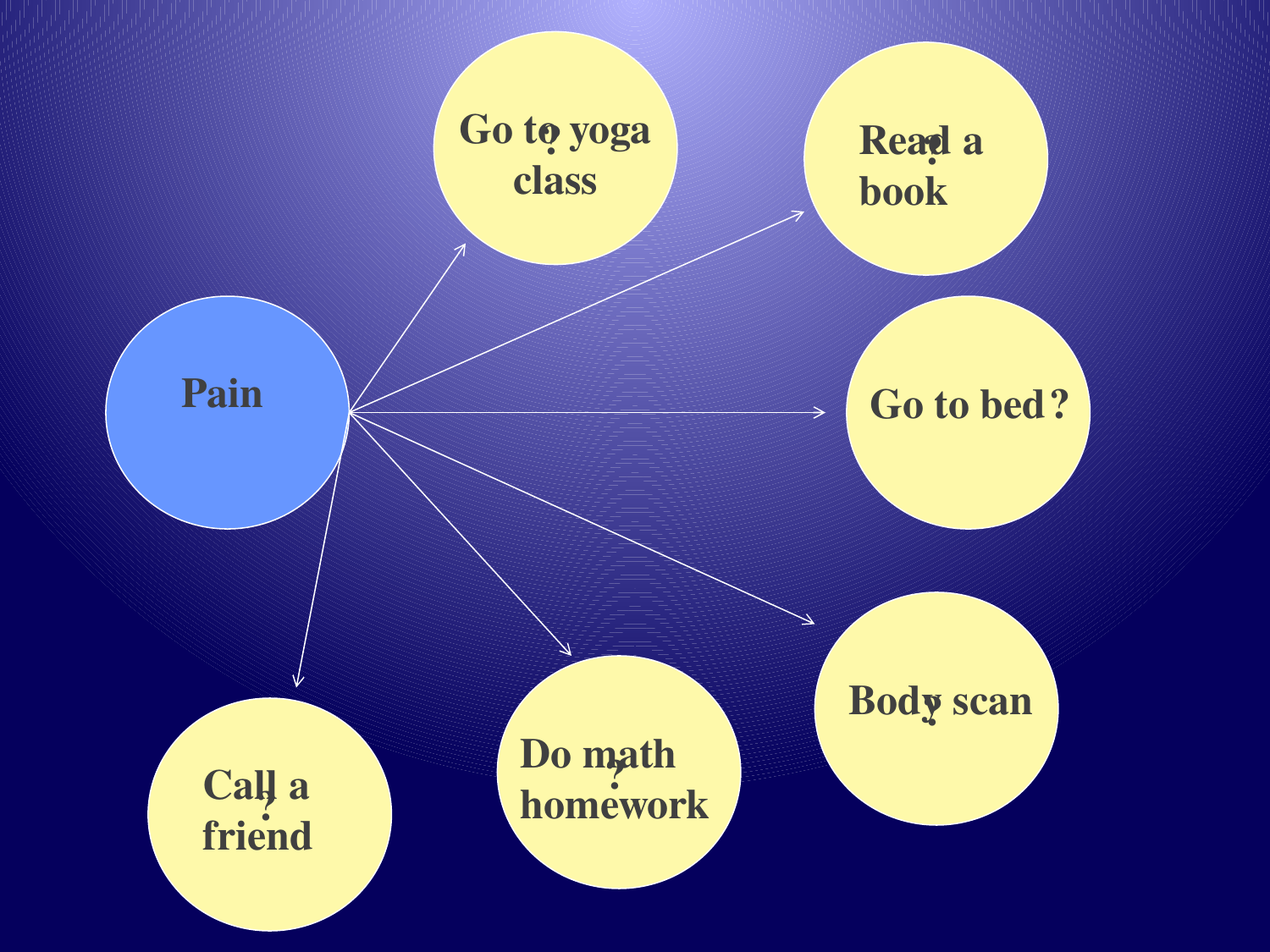

Go to yoga class
?
Read a book
?

Go to bed
Pain
?

Body scan
?
Do math homework
?
Call a friend
?